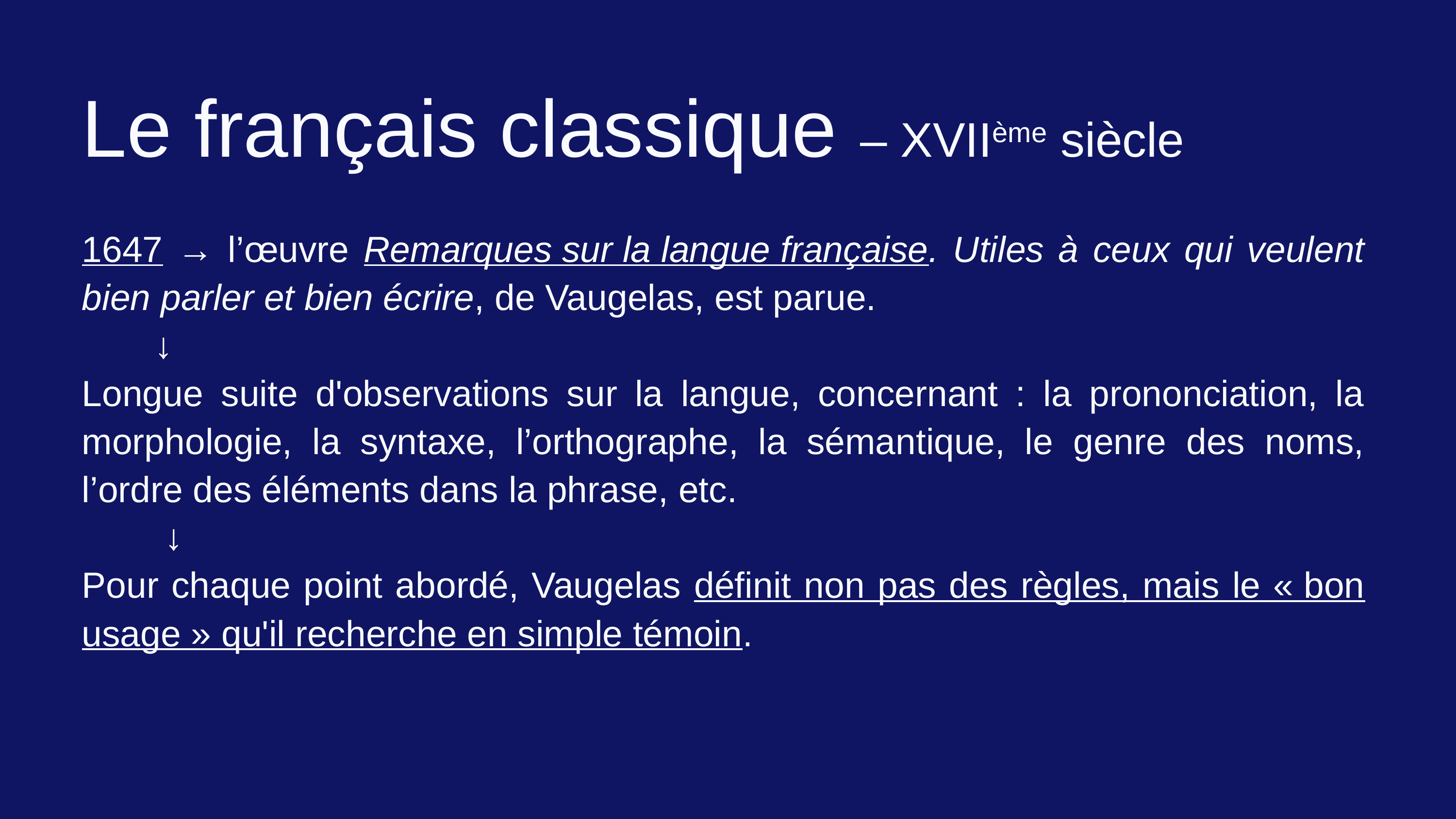

Le français classique – XVIIème siècle
1647 → l’œuvre Remarques sur la langue française. Utiles à ceux qui veulent bien parler et bien écrire, de Vaugelas, est parue.
	↓
Longue suite d'observations sur la langue, concernant : la prononciation, la morphologie, la syntaxe, l’orthographe, la sémantique, le genre des noms, l’ordre des éléments dans la phrase, etc.
	 ↓
Pour chaque point abordé, Vaugelas définit non pas des règles, mais le « bon usage » qu'il recherche en simple témoin.